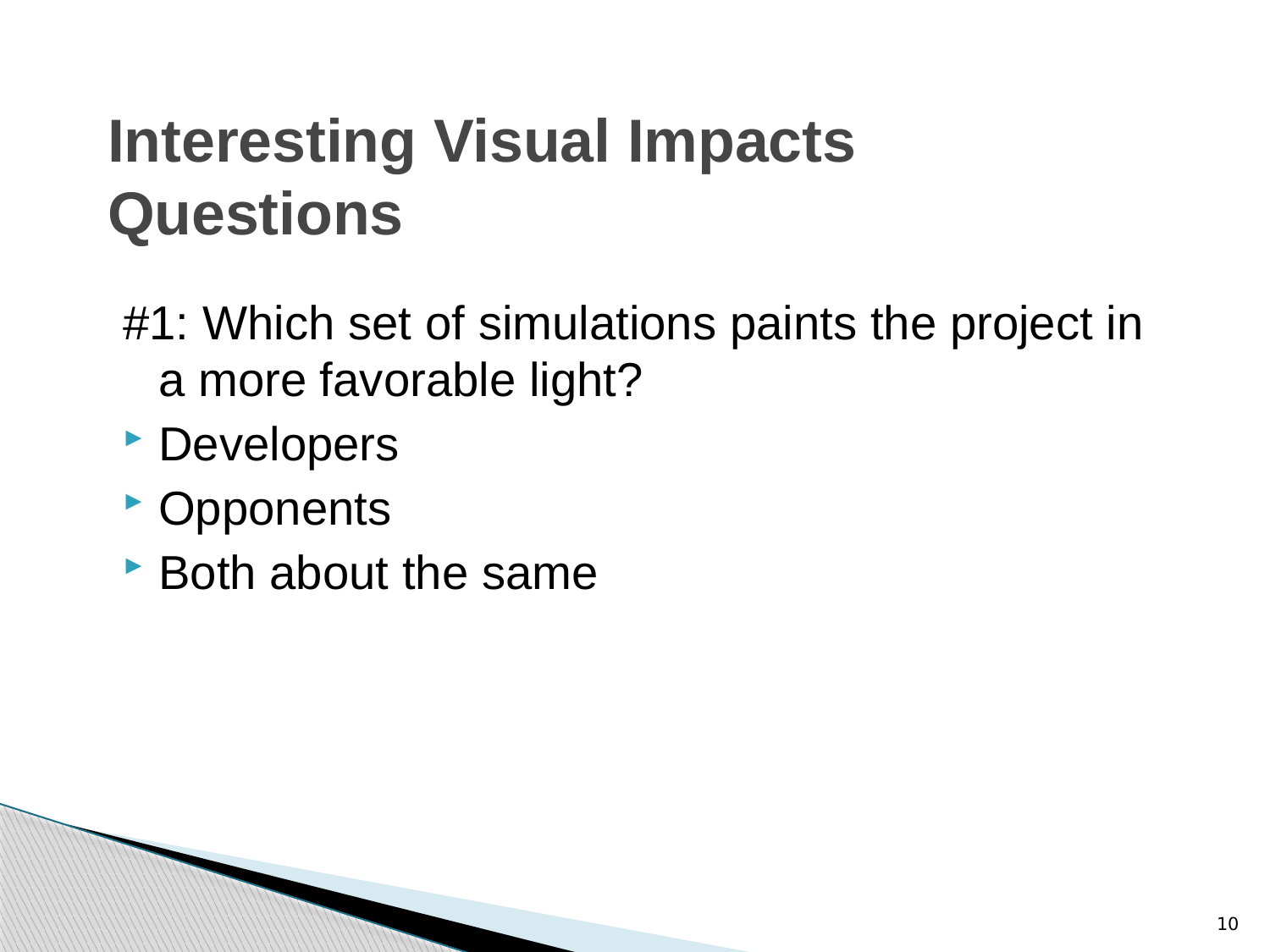

# Interesting Visual Impacts Questions
#1: Which set of simulations paints the project in a more favorable light?
Developers
Opponents
Both about the same
10